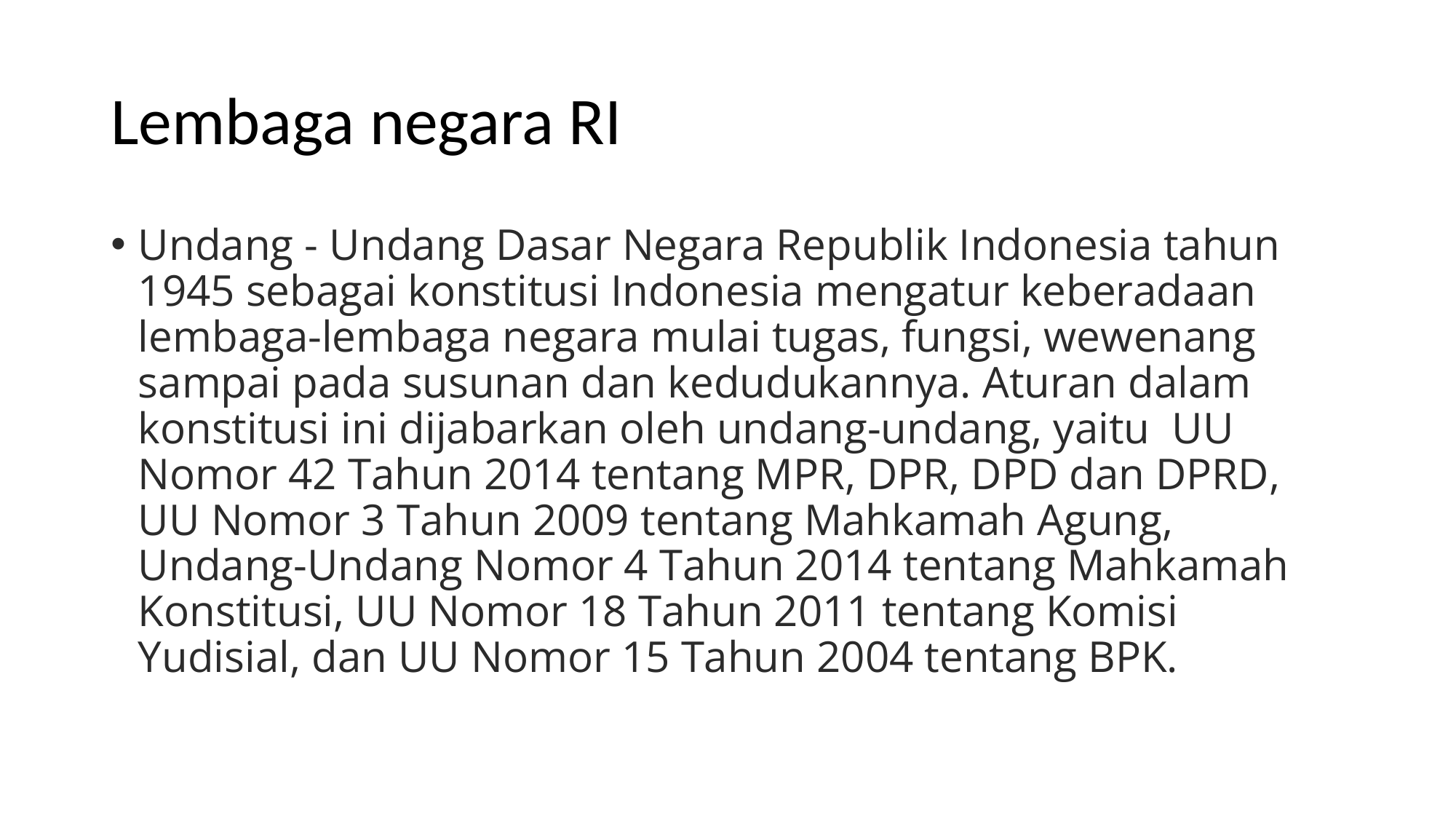

# Lembaga negara RI
Undang - Undang Dasar Negara Republik Indonesia tahun 1945 sebagai konstitusi Indonesia mengatur keberadaan lembaga-lembaga negara mulai tugas, fungsi, wewenang sampai pada susunan dan kedudukannya. Aturan dalam konstitusi ini dijabarkan oleh undang-undang, yaitu  UU Nomor 42 Tahun 2014 tentang MPR, DPR, DPD dan DPRD, UU Nomor 3 Tahun 2009 tentang Mahkamah Agung, Undang-Undang Nomor 4 Tahun 2014 tentang Mahkamah Konstitusi, UU Nomor 18 Tahun 2011 tentang Komisi Yudisial, dan UU Nomor 15 Tahun 2004 tentang BPK.